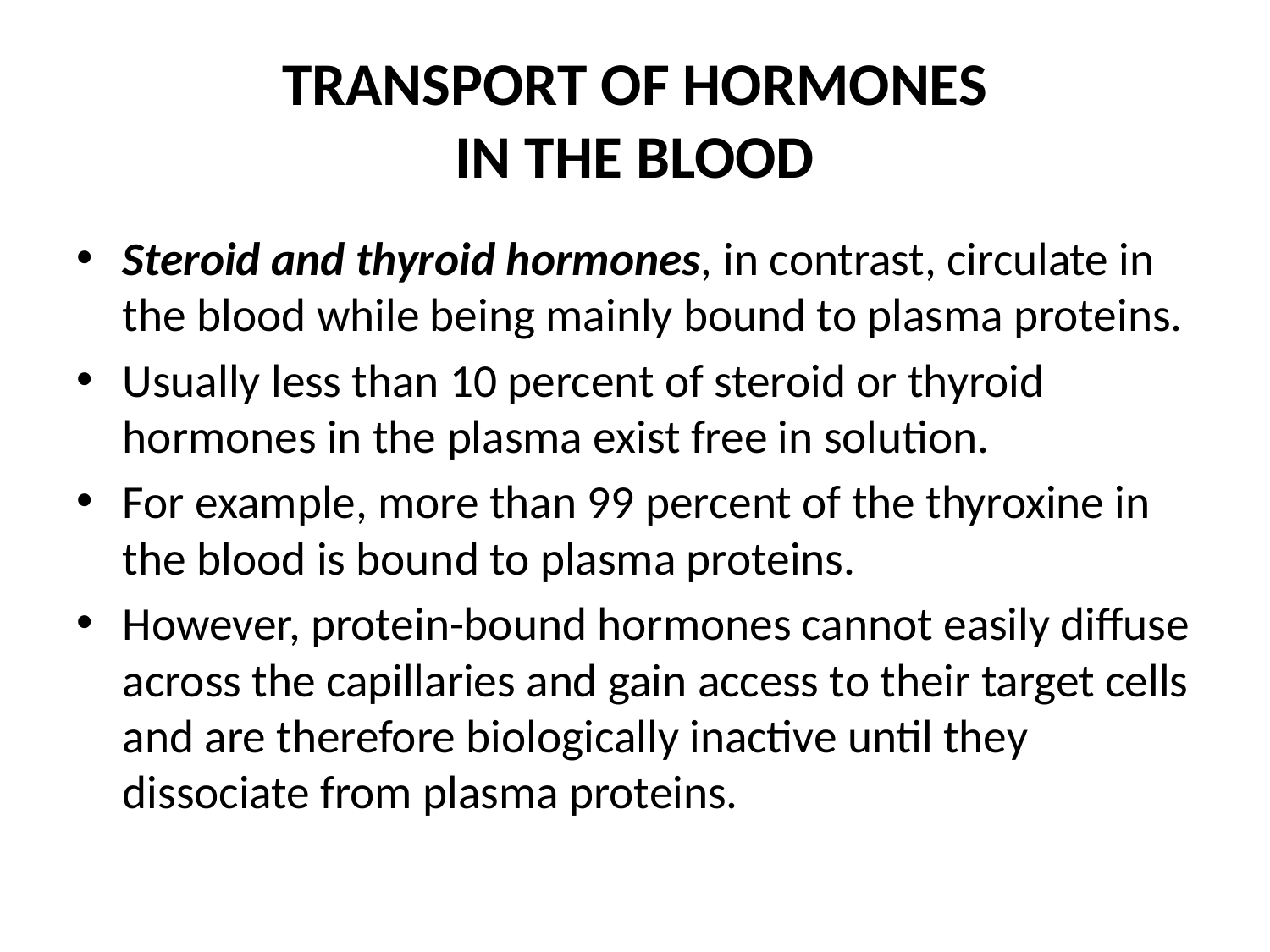

# TRANSPORT OF HORMONES IN THE BLOOD
Steroid and thyroid hormones, in contrast, circulate in the blood while being mainly bound to plasma proteins.
Usually less than 10 percent of steroid or thyroid hormones in the plasma exist free in solution.
For example, more than 99 percent of the thyroxine in the blood is bound to plasma proteins.
However, protein-bound hormones cannot easily diffuse across the capillaries and gain access to their target cells and are therefore biologically inactive until they dissociate from plasma proteins.